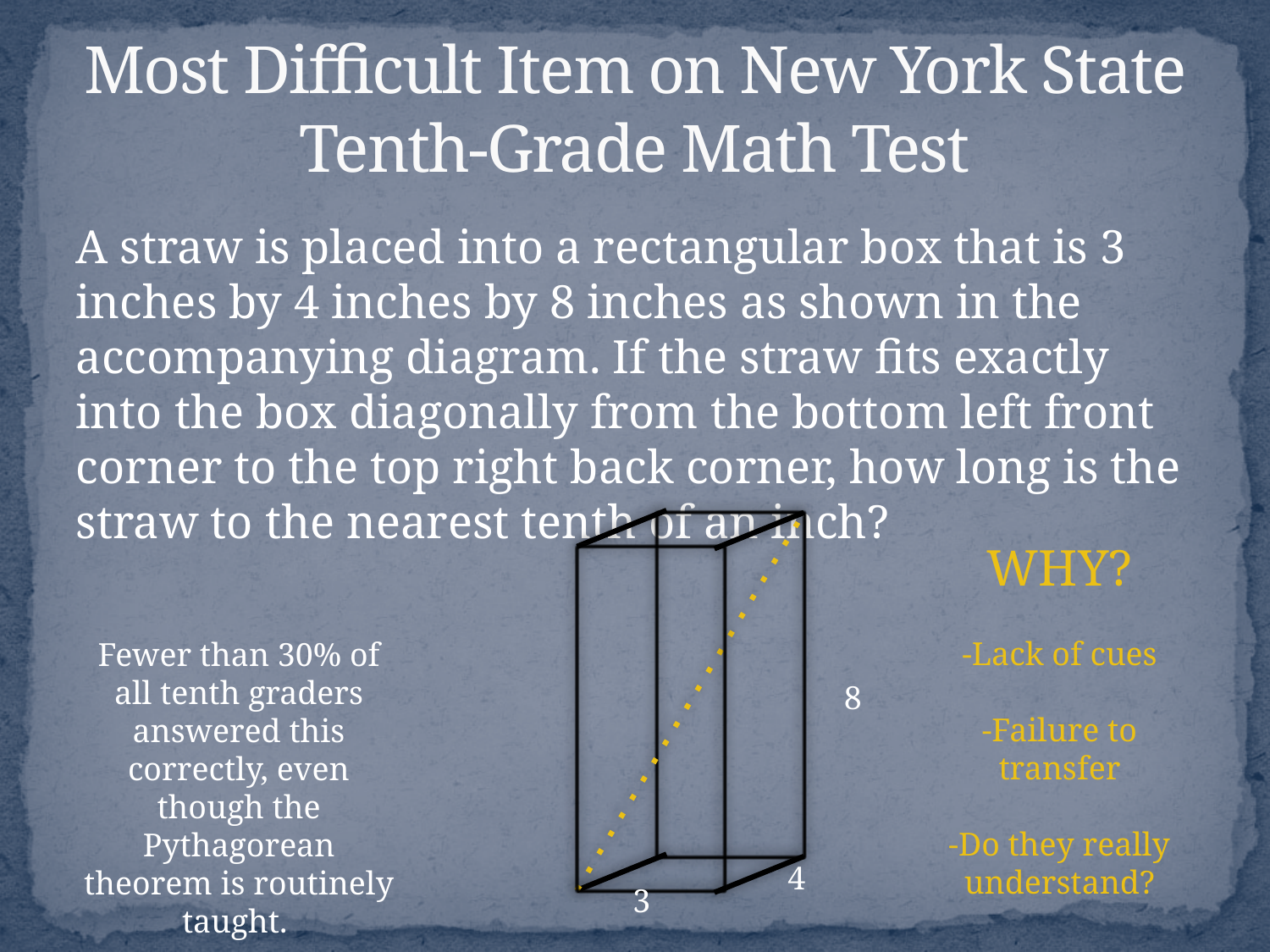

# Most Difficult Item on New York State Tenth-Grade Math Test
A straw is placed into a rectangular box that is 3 inches by 4 inches by 8 inches as shown in the accompanying diagram. If the straw fits exactly into the box diagonally from the bottom left front corner to the top right back corner, how long is the straw to the nearest tenth of an inch?

WHY?

-Lack of cues

-Failure to transfer

-Do they really understand?

Fewer than 30% of all tenth graders answered this correctly, even though the Pythagorean theorem is routinely taught.
8
4
3